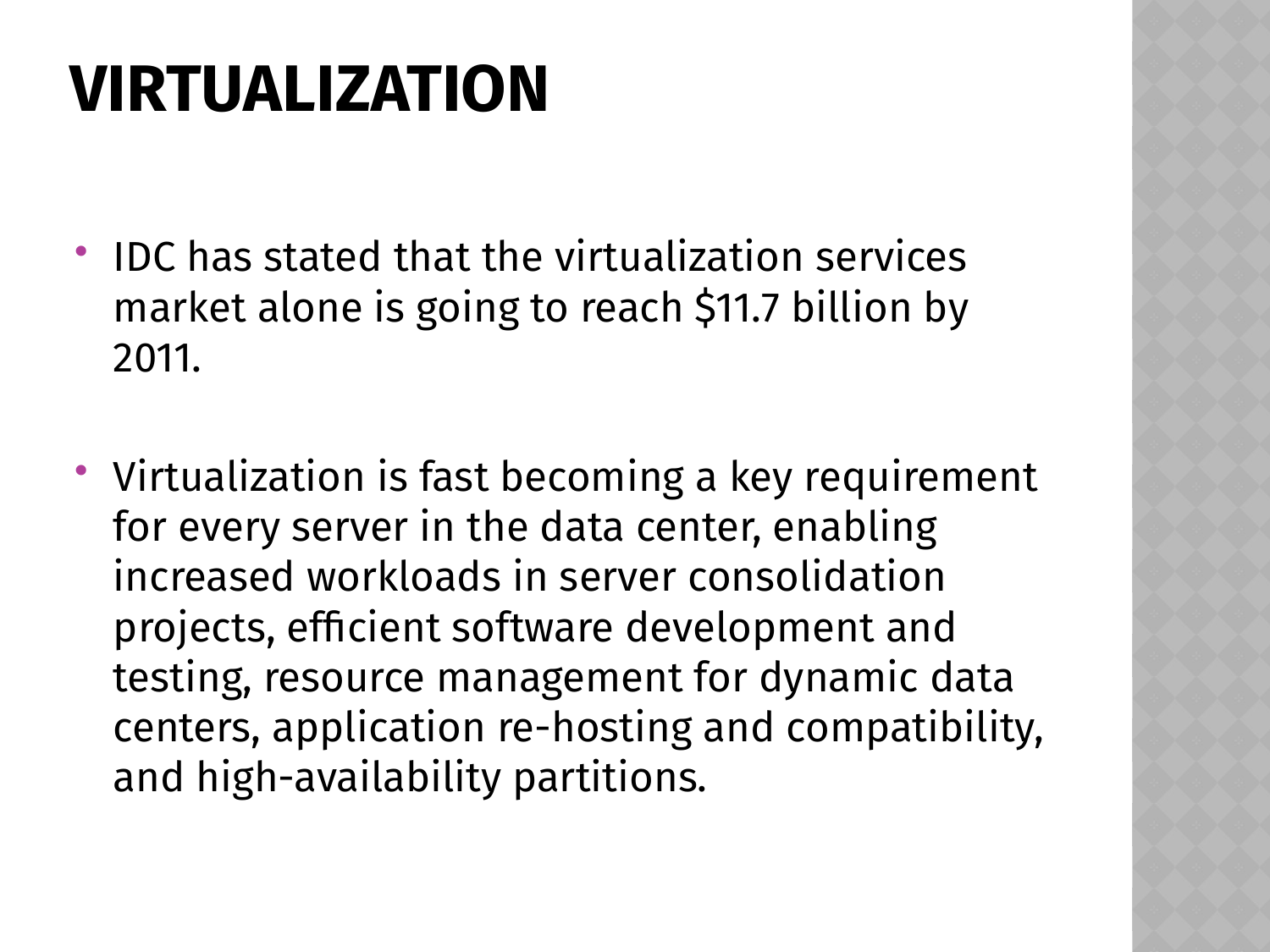

# Virtualization
IDC has stated that the virtualization services market alone is going to reach $11.7 billion by 2011.

Virtualization is fast becoming a key requirement for every server in the data center, enabling increased workloads in server consolidation projects, efficient software development and testing, resource management for dynamic data centers, application re-hosting and compatibility, and high-availability partitions.